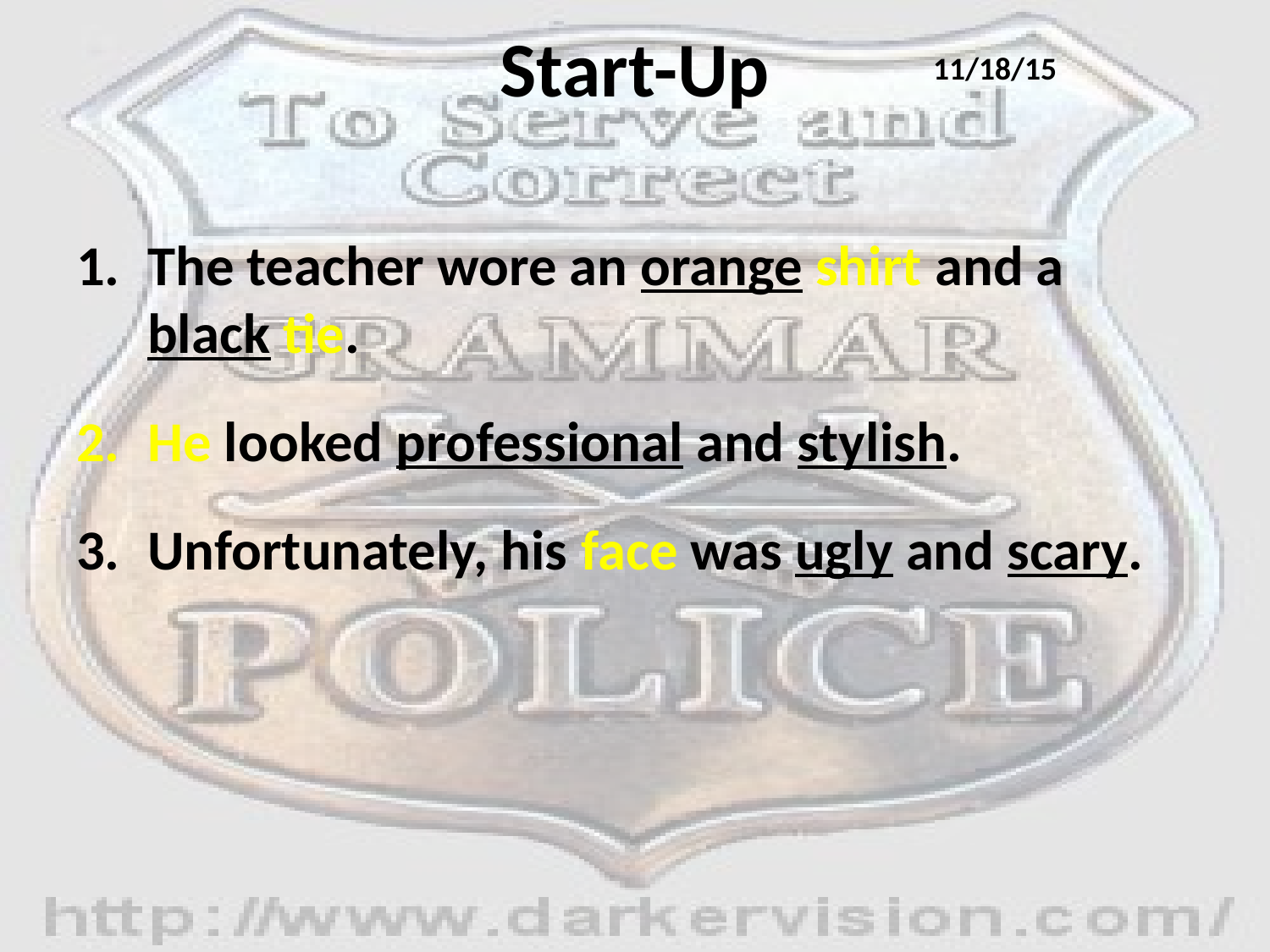

# Start-Up
11/18/15

The teacher wore an orange shirt and a black tie.

He looked professional and stylish.

Unfortunately, his face was ugly and scary.